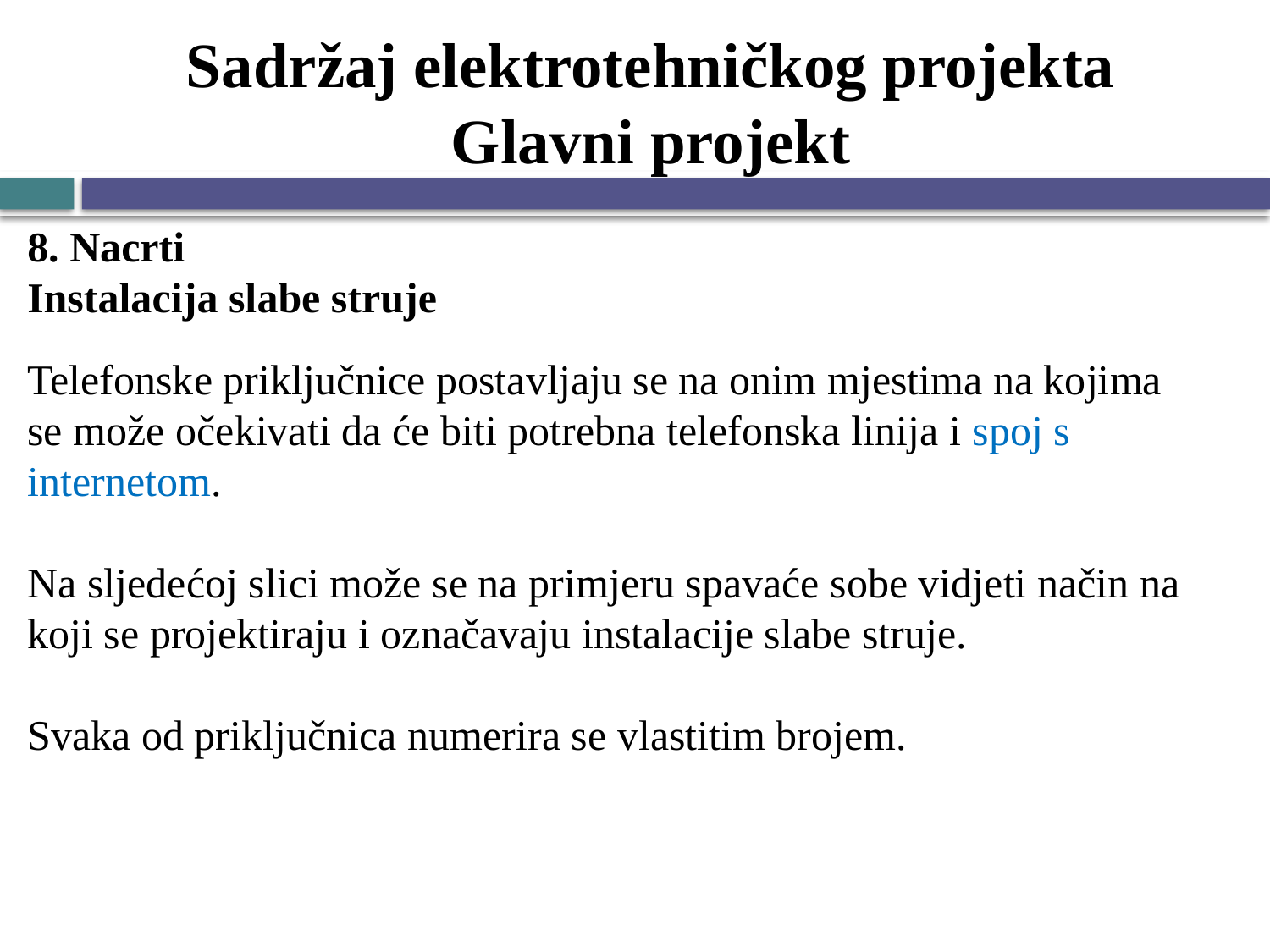

# Sadržaj elektrotehničkog projekta Glavni projekt

8. Nacrti
Instalacija slabe struje
Telefonske priključnice postavljaju se na onim mjestima na kojima se može očekivati da će biti potrebna telefonska linija i spoj s internetom.

Na sljedećoj slici može se na primjeru spavaće sobe vidjeti način na koji se projektiraju i označavaju instalacije slabe struje.

Svaka od priključnica numerira se vlastitim brojem.